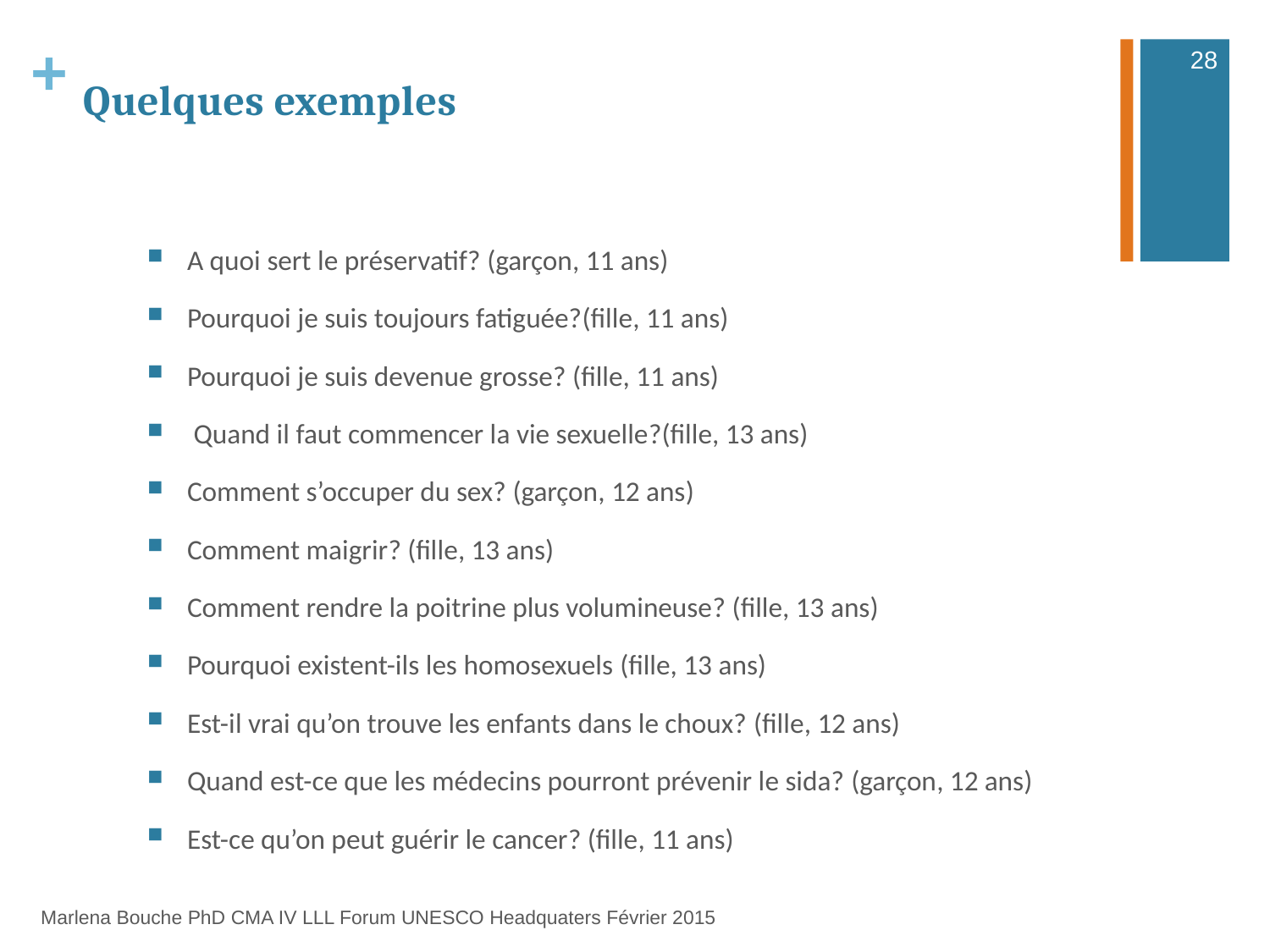

28
# Quelques exemples
A quoi sert le préservatif? (garçon, 11 ans)
Pourquoi je suis toujours fatiguée?(fille, 11 ans)
Pourquoi je suis devenue grosse? (fille, 11 ans)
 Quand il faut commencer la vie sexuelle?(fille, 13 ans)
Comment s’occuper du sex? (garçon, 12 ans)
Comment maigrir? (fille, 13 ans)
Comment rendre la poitrine plus volumineuse? (fille, 13 ans)
Pourquoi existent-ils les homosexuels (fille, 13 ans)
Est-il vrai qu’on trouve les enfants dans le choux? (fille, 12 ans)
Quand est-ce que les médecins pourront prévenir le sida? (garçon, 12 ans)
Est-ce qu’on peut guérir le cancer? (fille, 11 ans)

Marlena Bouche PhD CMA IV LLL Forum UNESCO Headquaters Février 2015